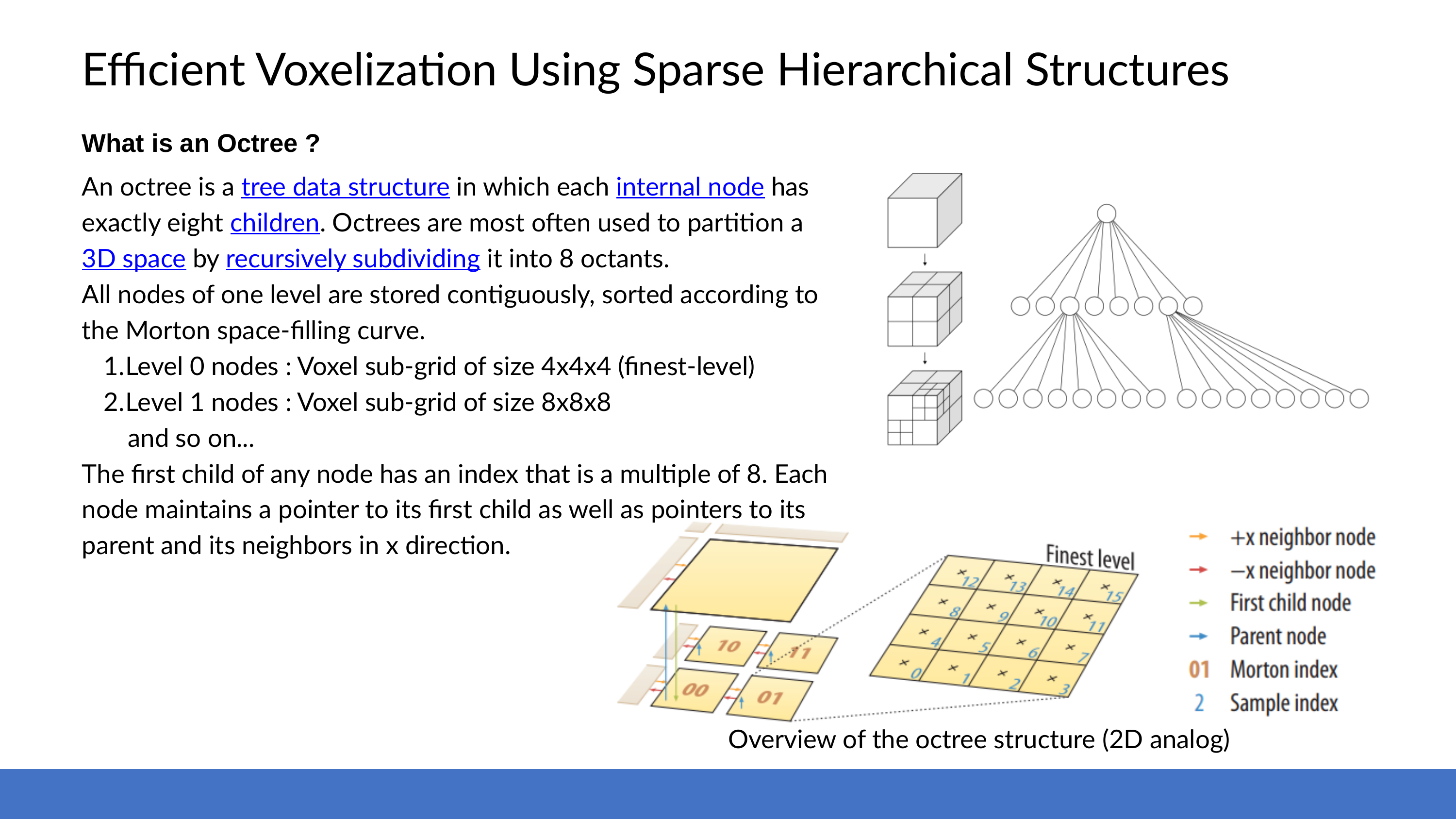

Efficient Voxelization Using Sparse Hierarchical Structures
What is an Octree ?
An octree is a tree data structure in which each internal node has exactly eight children. Octrees are most often used to partition a 3D space by recursively subdividing it into 8 octants.
All nodes of one level are stored contiguously, sorted according to the Morton space-filling curve.
Level 0 nodes : Voxel sub-grid of size 4x4x4 (finest-level)
Level 1 nodes : Voxel sub-grid of size 8x8x8
       and so on...
The first child of any node has an index that is a multiple of 8. Each node maintains a pointer to its first child as well as pointers to its parent and its neighbors in x direction.

Overview of the octree structure (2D analog)